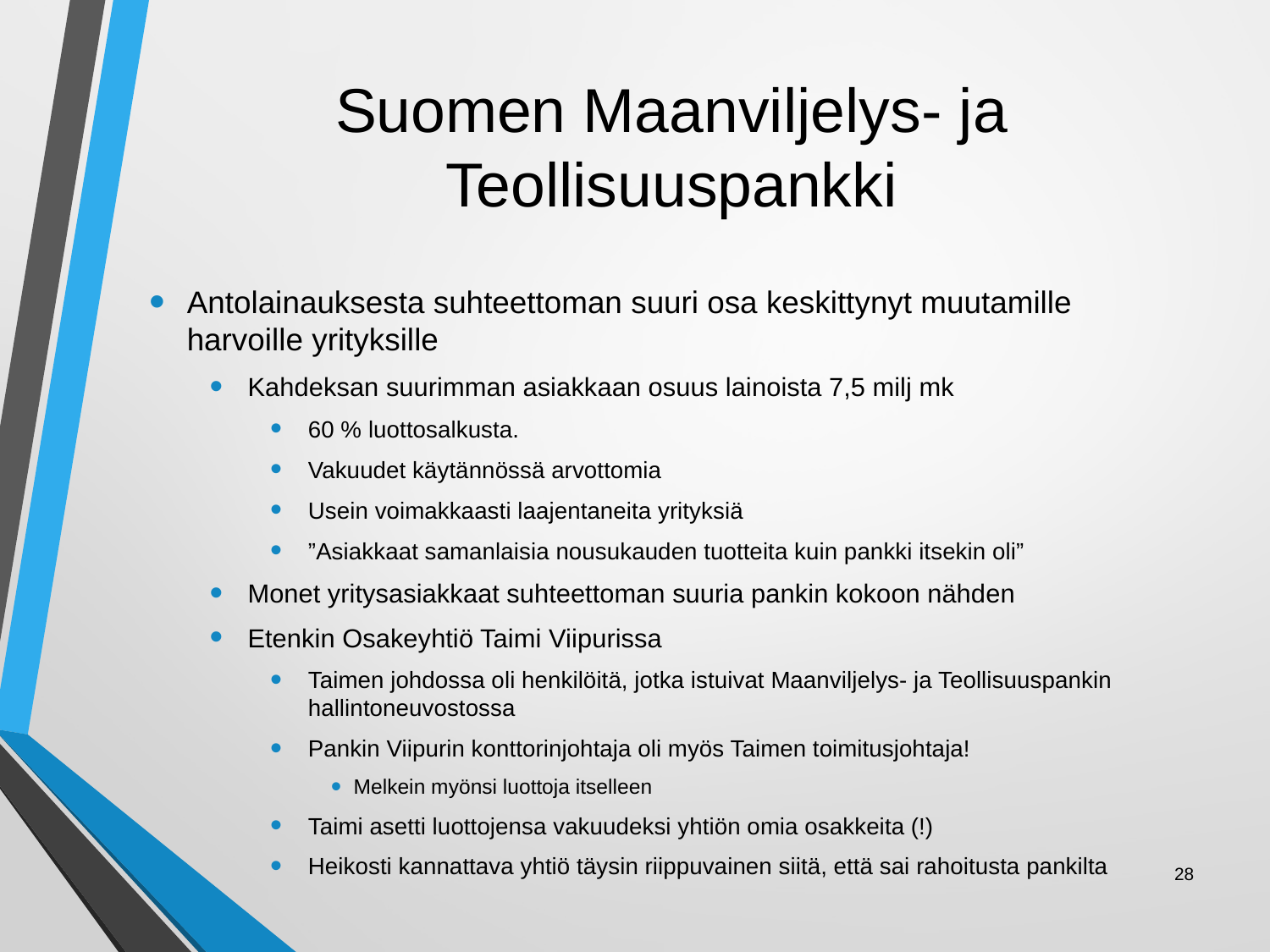

# Suomen Maanviljelys- ja Teollisuuspankki
Antolainauksesta suhteettoman suuri osa keskittynyt muutamille harvoille yrityksille
Kahdeksan suurimman asiakkaan osuus lainoista 7,5 milj mk
60 % luottosalkusta.
Vakuudet käytännössä arvottomia
Usein voimakkaasti laajentaneita yrityksiä
”Asiakkaat samanlaisia nousukauden tuotteita kuin pankki itsekin oli”
Monet yritysasiakkaat suhteettoman suuria pankin kokoon nähden
Etenkin Osakeyhtiö Taimi Viipurissa
Taimen johdossa oli henkilöitä, jotka istuivat Maanviljelys- ja Teollisuuspankin hallintoneuvostossa
Pankin Viipurin konttorinjohtaja oli myös Taimen toimitusjohtaja!
Melkein myönsi luottoja itselleen
Taimi asetti luottojensa vakuudeksi yhtiön omia osakkeita (!)
Heikosti kannattava yhtiö täysin riippuvainen siitä, että sai rahoitusta pankilta

28